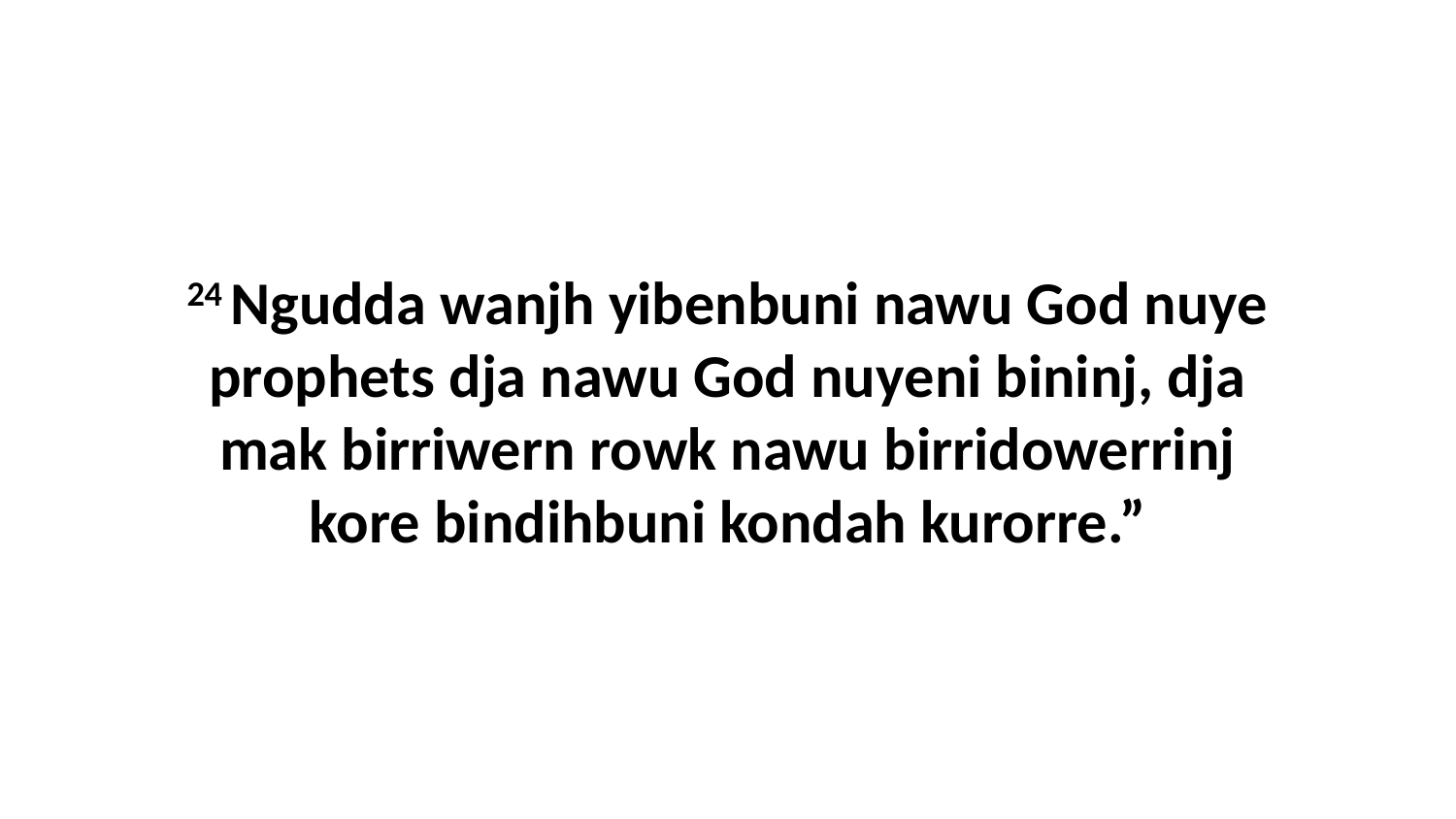

24 Ngudda wanjh yibenbuni nawu God nuye prophets dja nawu God nuyeni bininj, dja mak birriwern rowk nawu birridowerrinj kore bindihbuni kondah kurorre.”